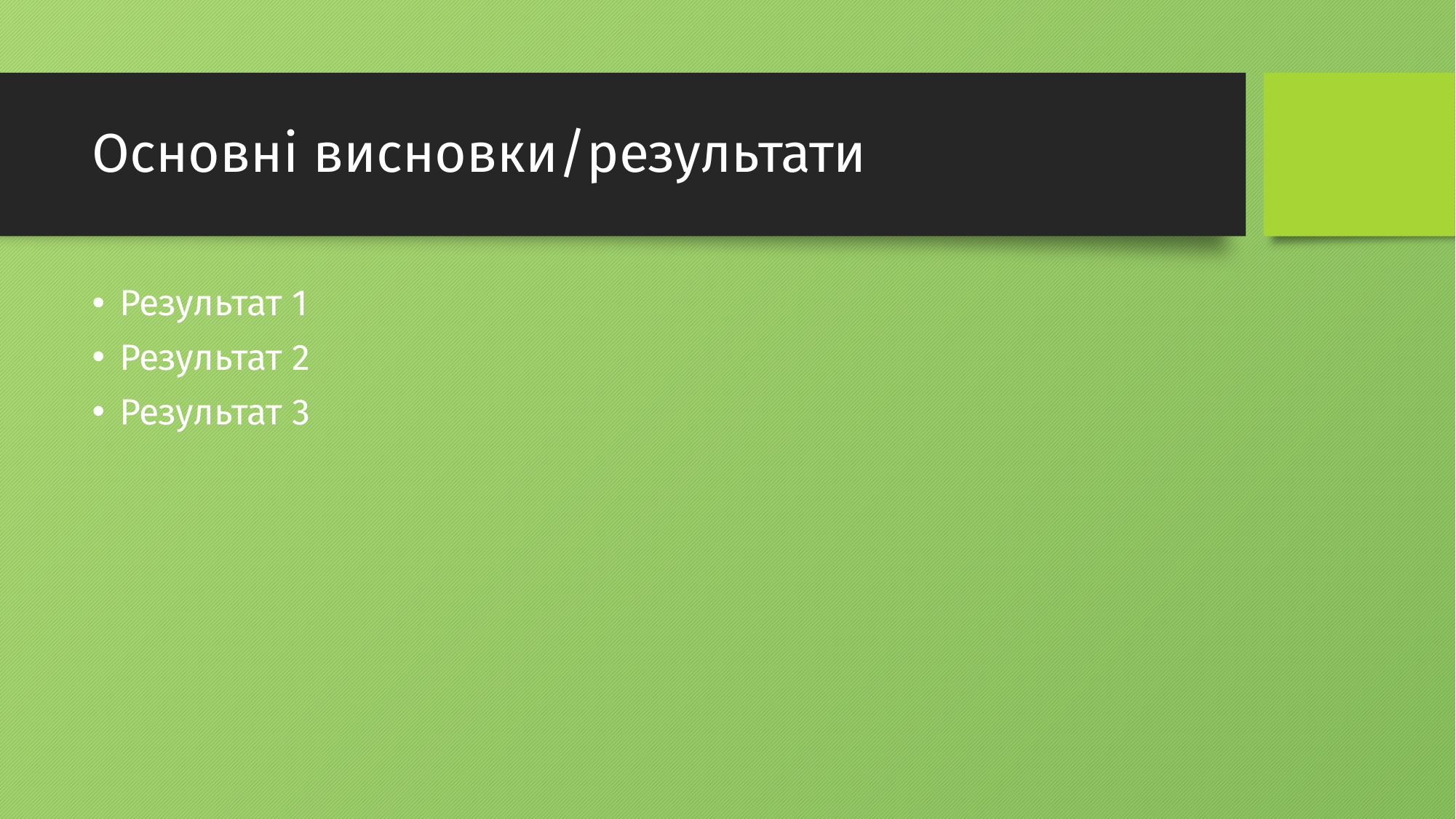

# Основні висновки/результати
Результат 1
Результат 2
Результат 3